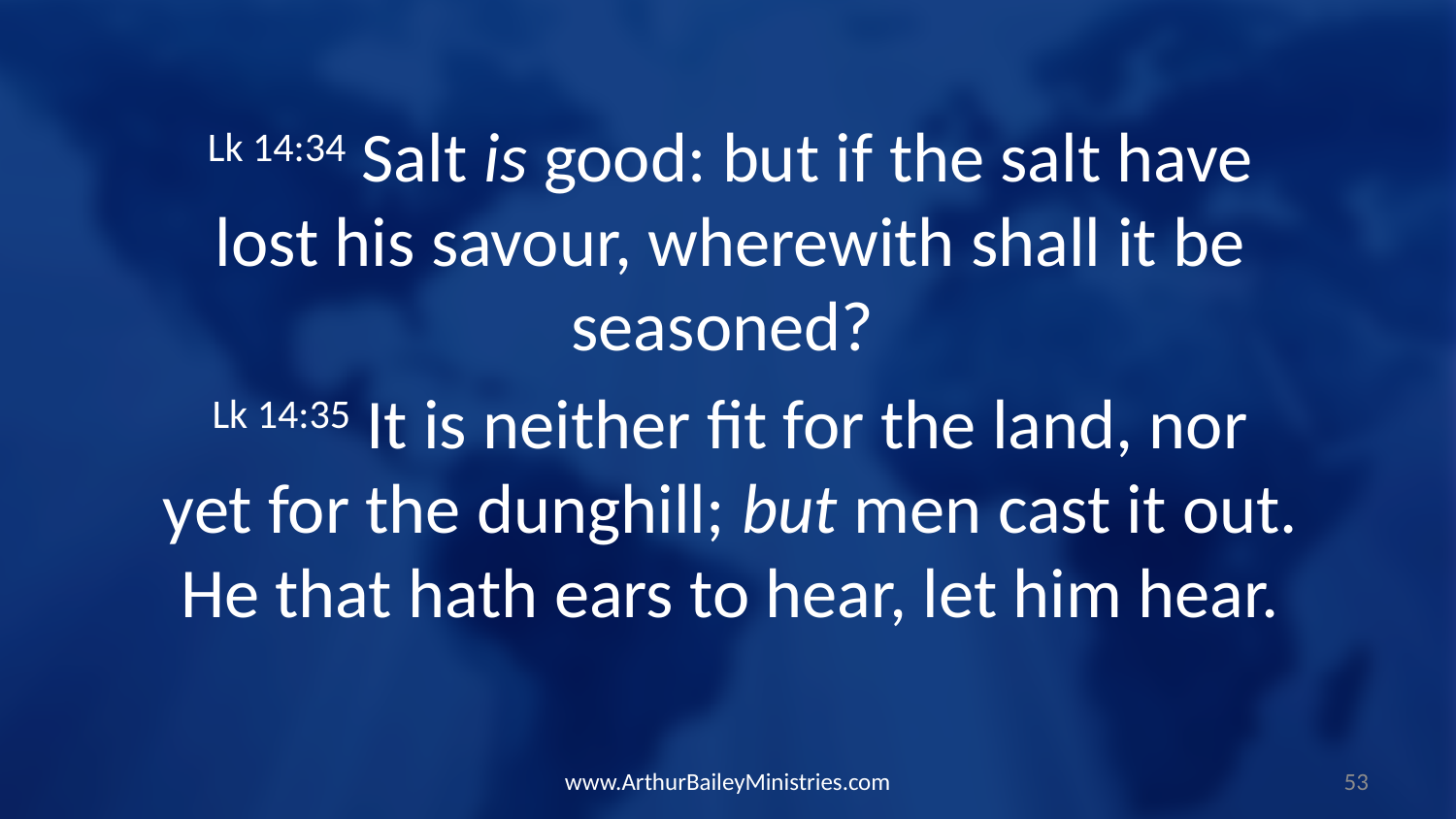

Lk 14:34 Salt is good: but if the salt have lost his savour, wherewith shall it be seasoned?
Lk 14:35 It is neither fit for the land, nor yet for the dunghill; but men cast it out. He that hath ears to hear, let him hear.

www.ArthurBaileyMinistries.com
53